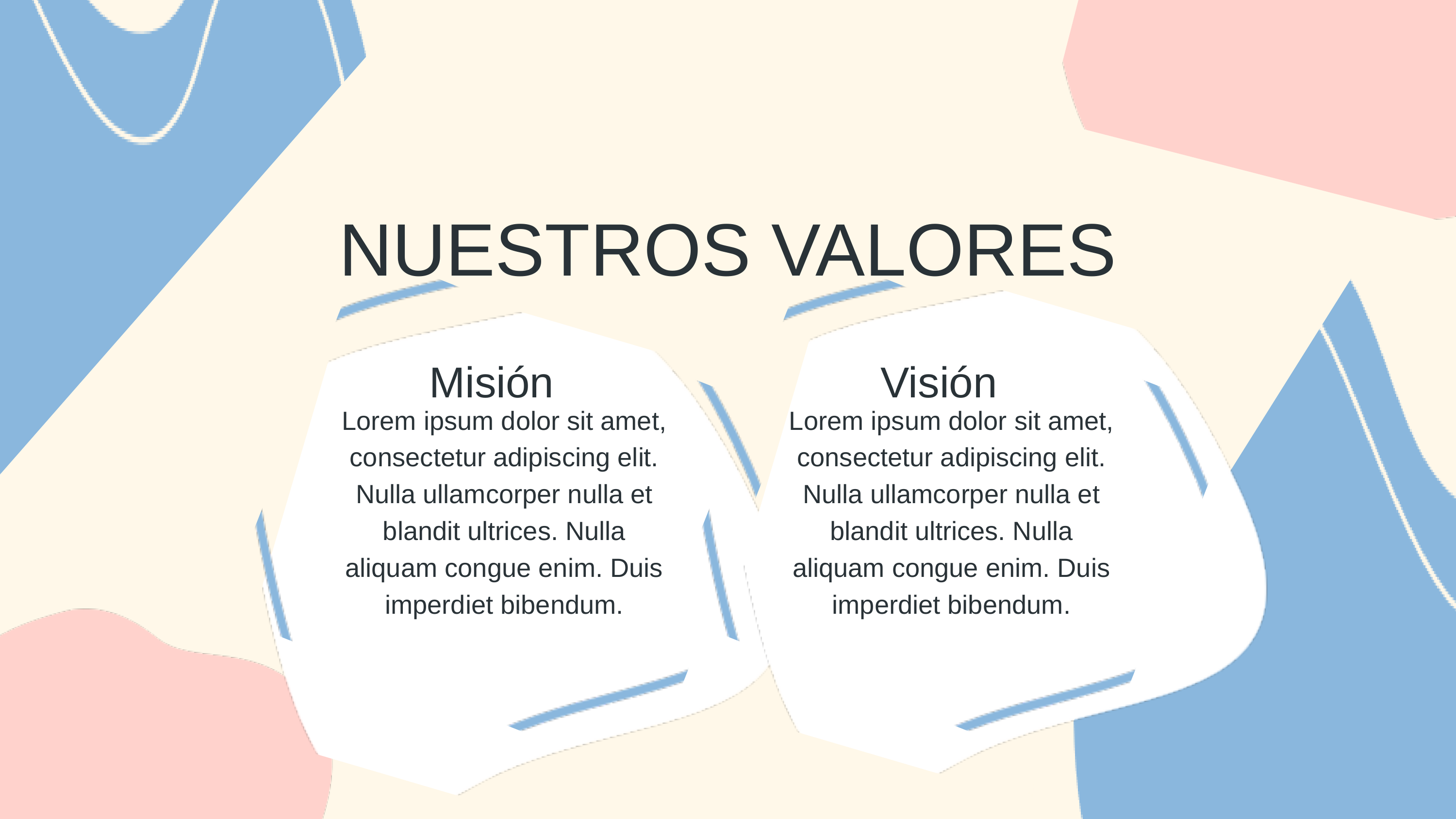

NUESTROS VALORES

Misión
Visión
Lorem ipsum dolor sit amet, consectetur adipiscing elit. Nulla ullamcorper nulla et blandit ultrices. Nulla aliquam congue enim. Duis imperdiet bibendum.
Lorem ipsum dolor sit amet, consectetur adipiscing elit. Nulla ullamcorper nulla et blandit ultrices. Nulla aliquam congue enim. Duis imperdiet bibendum.